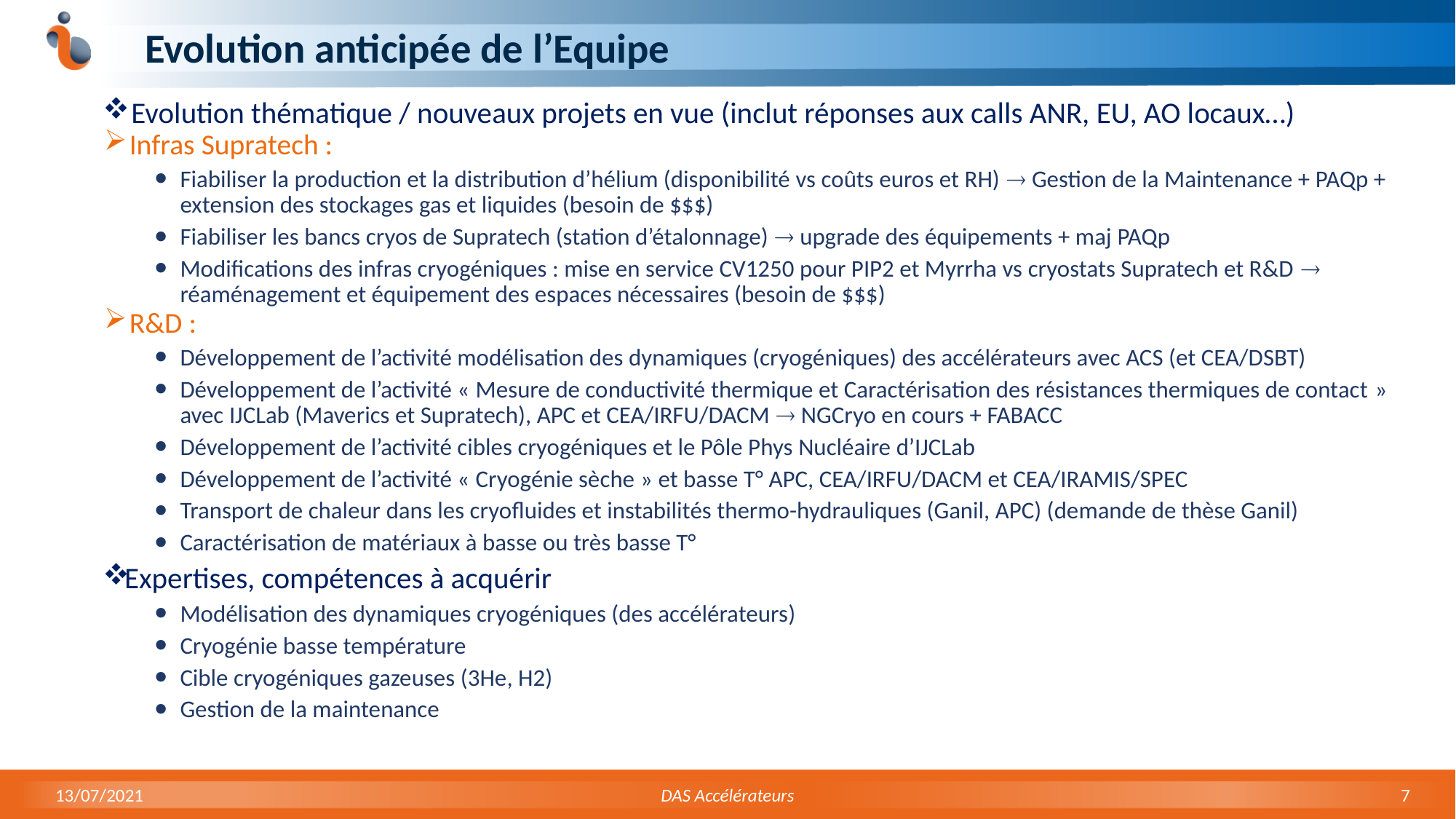

# Evolution anticipée de l’Equipe
 Evolution thématique / nouveaux projets en vue (inclut réponses aux calls ANR, EU, AO locaux…)
Infras Supratech :
Fiabiliser la production et la distribution d’hélium (disponibilité vs coûts euros et RH) → Gestion de la Maintenance + PAQp + extension des stockages gas et liquides (besoin de $$$)
Fiabiliser les bancs cryos de Supratech (station d’étalonnage) → upgrade des équipements + maj PAQp
Modifications des infras cryogéniques : mise en service CV1250 pour PIP2 et Myrrha vs cryostats Supratech et R&D → réaménagement et équipement des espaces nécessaires (besoin de $$$)
R&D :
Développement de l’activité modélisation des dynamiques (cryogéniques) des accélérateurs avec ACS (et CEA/DSBT)
Développement de l’activité « Mesure de conductivité thermique et Caractérisation des résistances thermiques de contact » avec IJCLab (Maverics et Supratech), APC et CEA/IRFU/DACM → NGCryo en cours + FABACC
Développement de l’activité cibles cryogéniques et le Pôle Phys Nucléaire d’IJCLab
Développement de l’activité « Cryogénie sèche » et basse T° APC, CEA/IRFU/DACM et CEA/IRAMIS/SPEC
Transport de chaleur dans les cryofluides et instabilités thermo-hydrauliques (Ganil, APC) (demande de thèse Ganil)
Caractérisation de matériaux à basse ou très basse T°
Expertises, compétences à acquérir
Modélisation des dynamiques cryogéniques (des accélérateurs)
Cryogénie basse température
Cible cryogéniques gazeuses (3He, H2)
Gestion de la maintenance
13/07/2021
DAS Accélérateurs
7